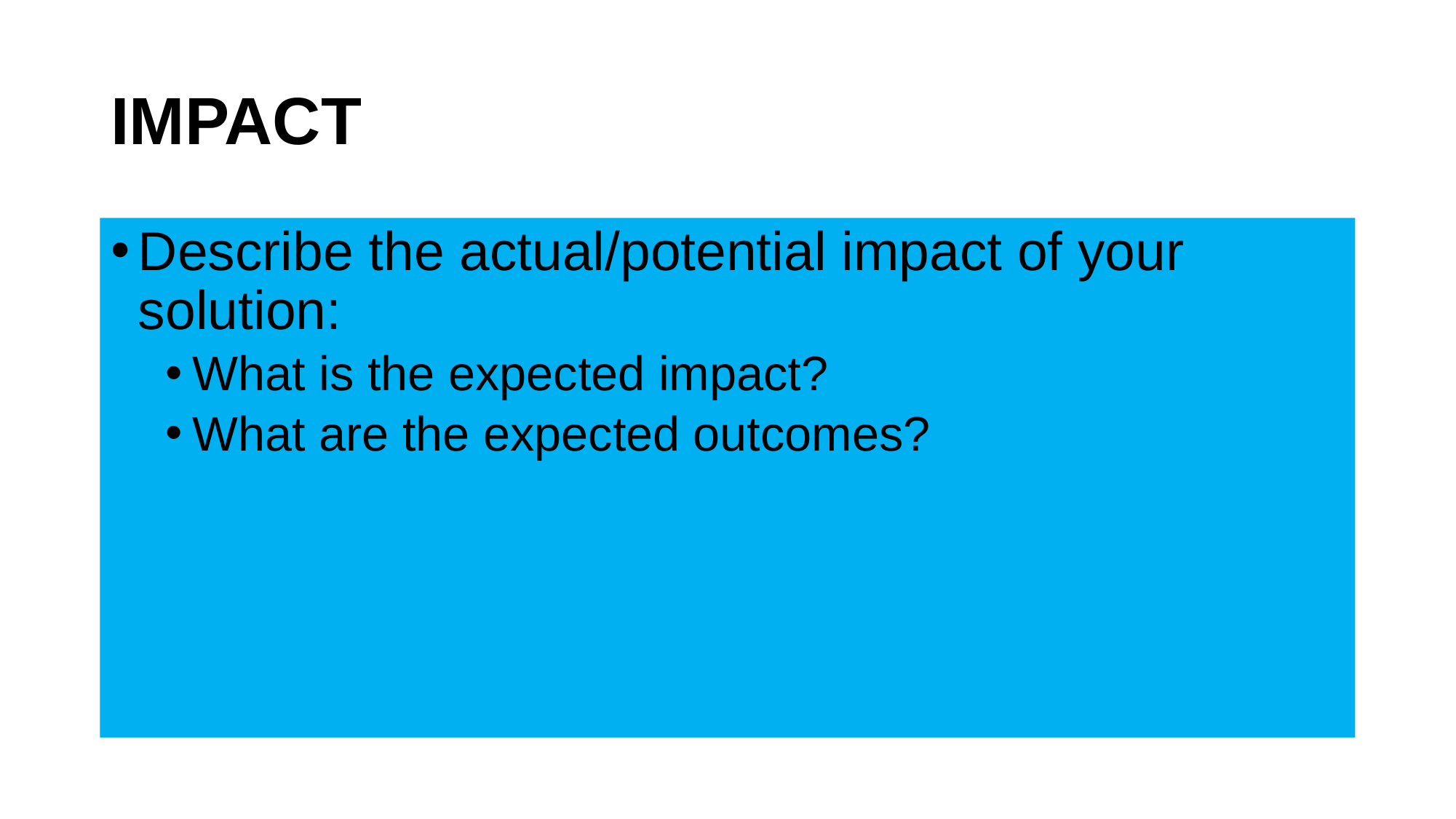

# IMPACT
Describe the actual/potential impact of your solution:
What is the expected impact?
What are the expected outcomes?